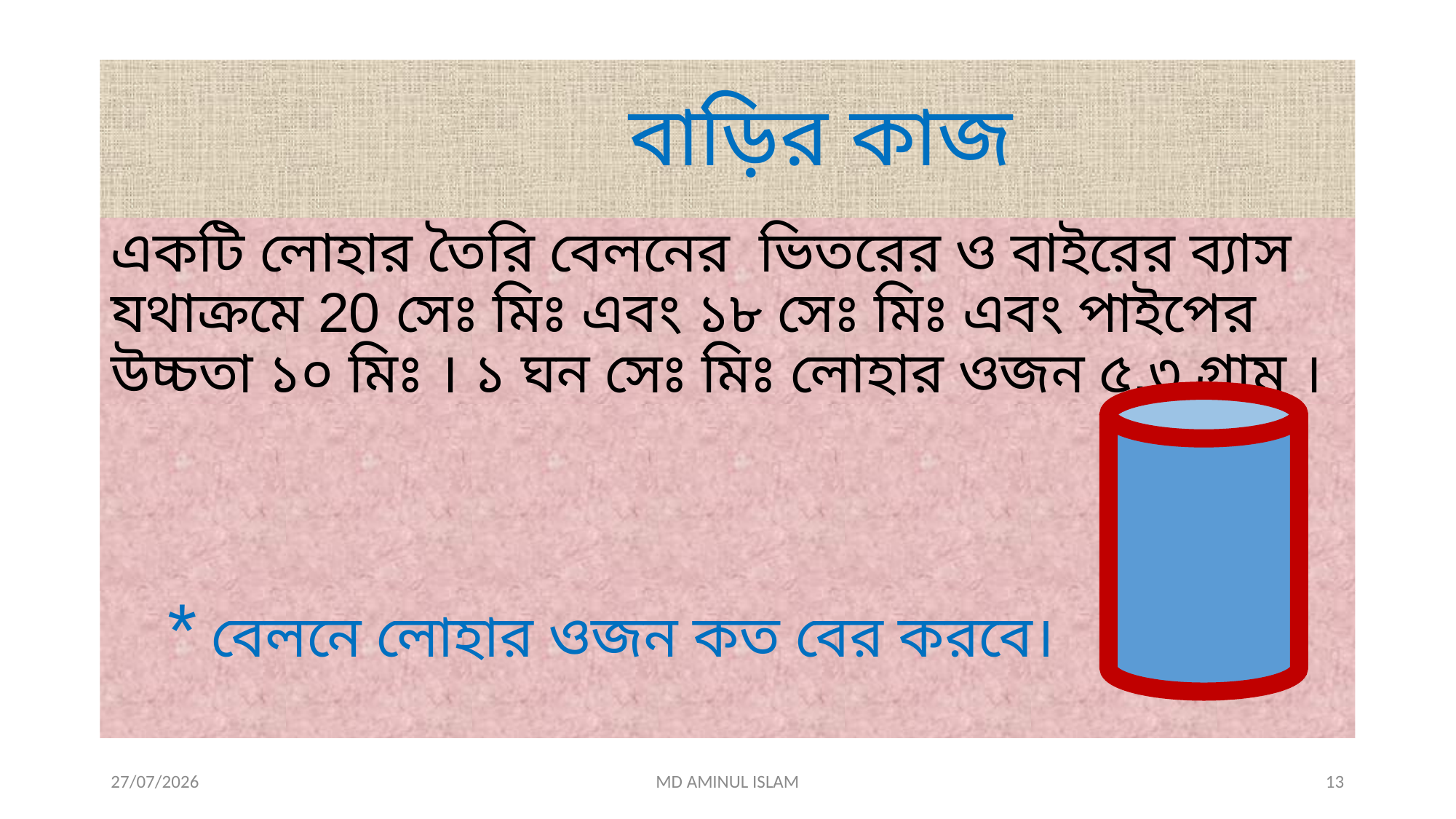

# বাড়ির কাজ
একটি লোহার তৈরি বেলনের  ভিতরের ও বাইরের ব্যাস যথাক্রমে 20 সেঃ মিঃ এবং ১৮ সেঃ মিঃ এবং পাইপের উচ্চতা ১০ মিঃ । ১ ঘন সেঃ মিঃ লোহার ওজন ৫.৩ গ্রাম ।

    * বেলনে লোহার ওজন কত বের করবে।

27/07/2026
MD AMINUL ISLAM
13